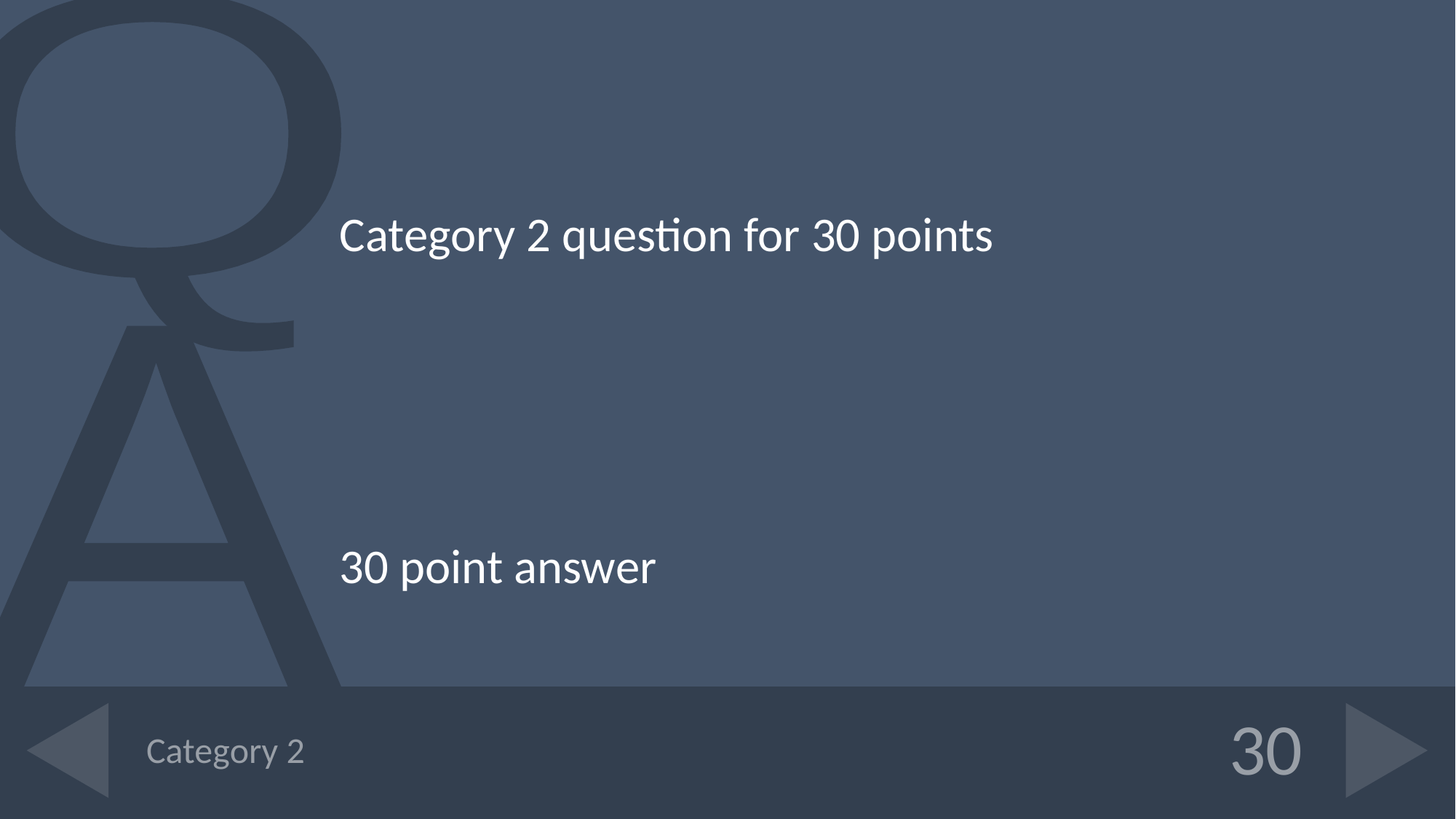

Category 2 question for 30 points
30 point answer
# Category 2
30